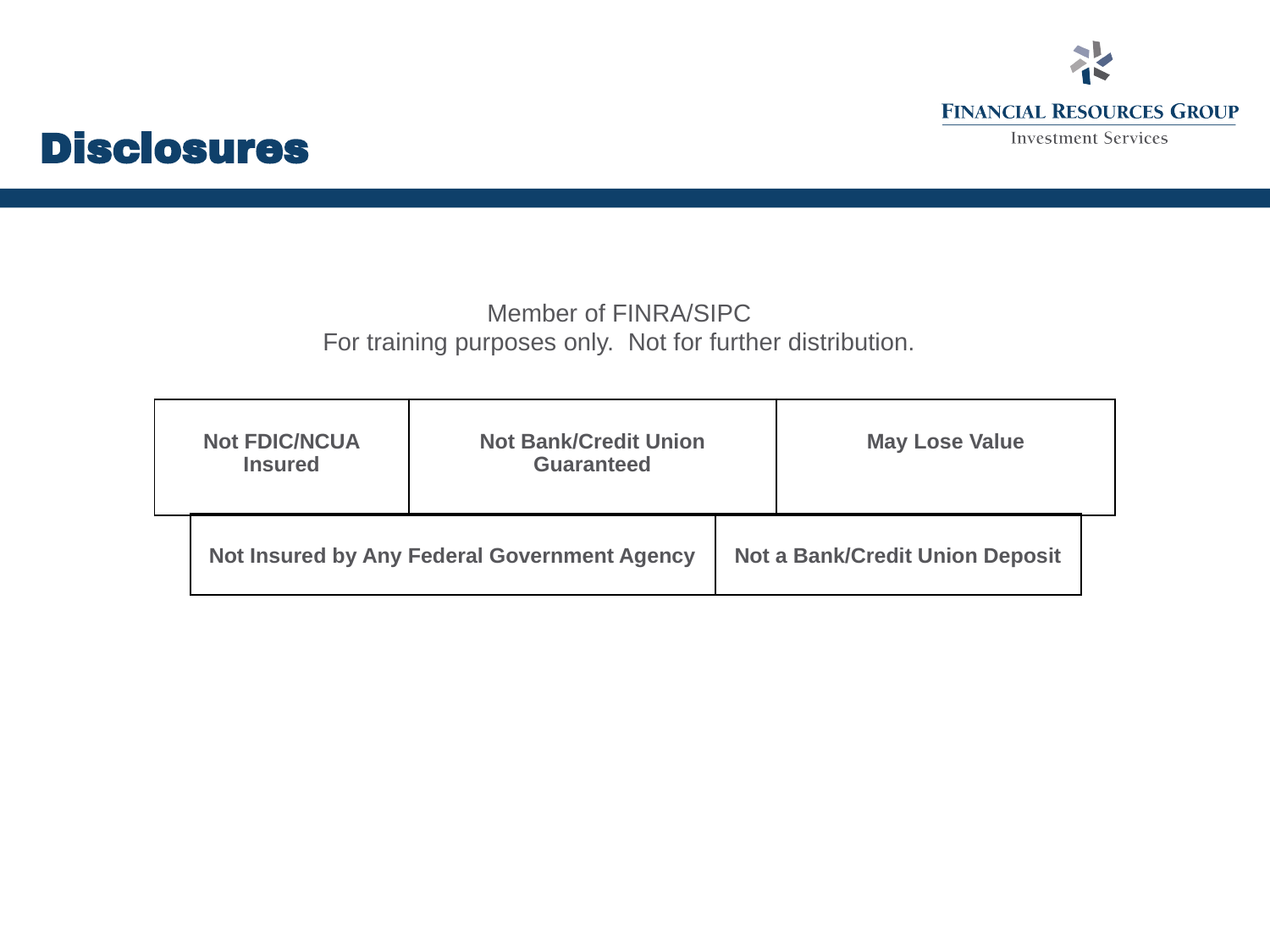

# Disclosures

Member of FINRA/SIPC
For training purposes only.  Not for further distribution.

| Not FDIC/NCUA Insured | Not Bank/Credit Union Guaranteed | May Lose Value |
| --- | --- | --- |
| Not Insured by Any Federal Government Agency | Not a Bank/Credit Union Deposit |
| --- | --- |